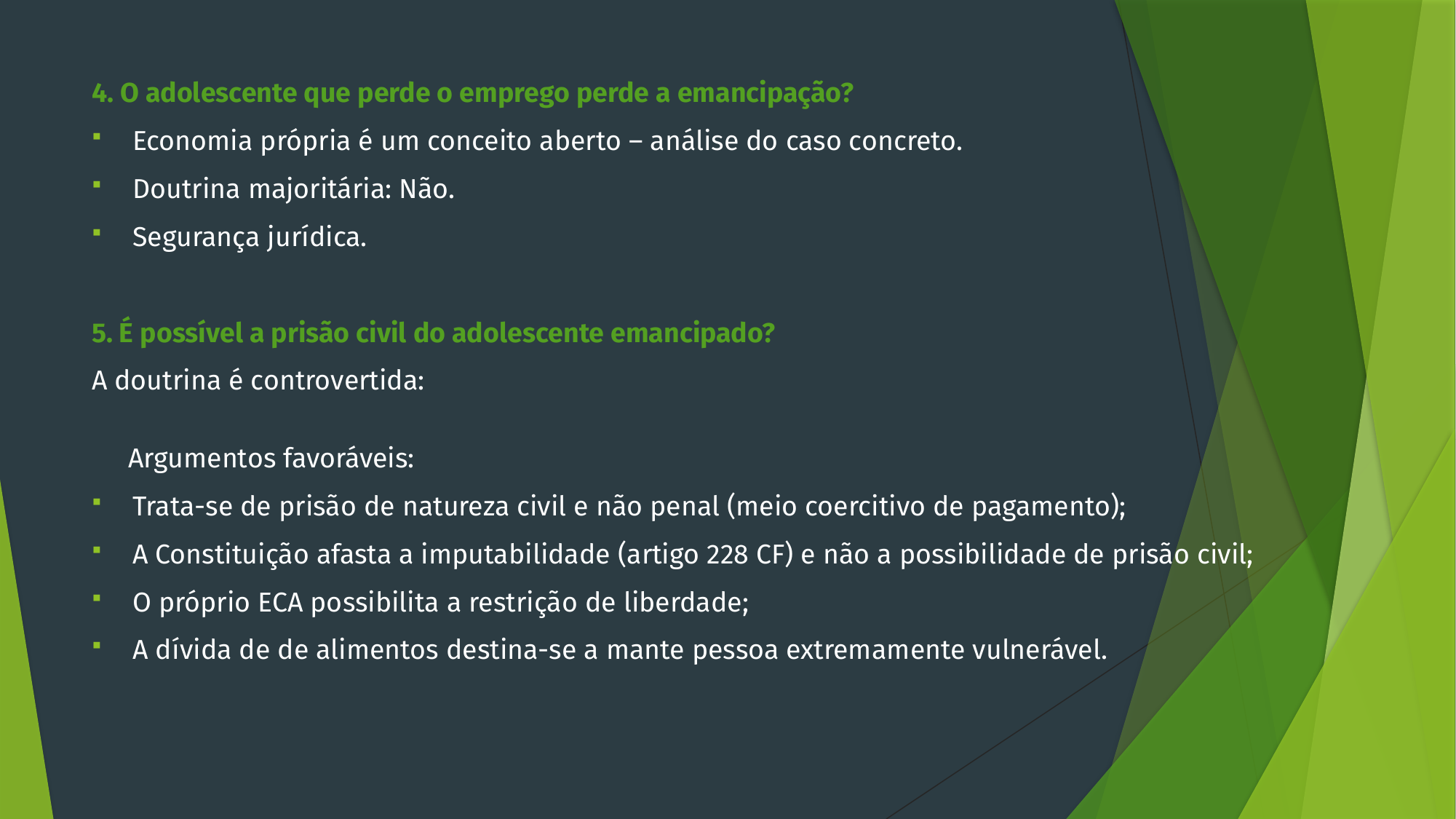

4. O adolescente que perde o emprego perde a emancipação?
Economia própria é um conceito aberto – análise do caso concreto.
Doutrina majoritária: Não.
Segurança jurídica.

5. É possível a prisão civil do adolescente emancipado?
A doutrina é controvertida:

     Argumentos favoráveis:
Trata-se de prisão de natureza civil e não penal (meio coercitivo de pagamento);
A Constituição afasta a imputabilidade (artigo 228 CF) e não a possibilidade de prisão civil;
O próprio ECA possibilita a restrição de liberdade;
A dívida de de alimentos destina-se a mante pessoa extremamente vulnerável.